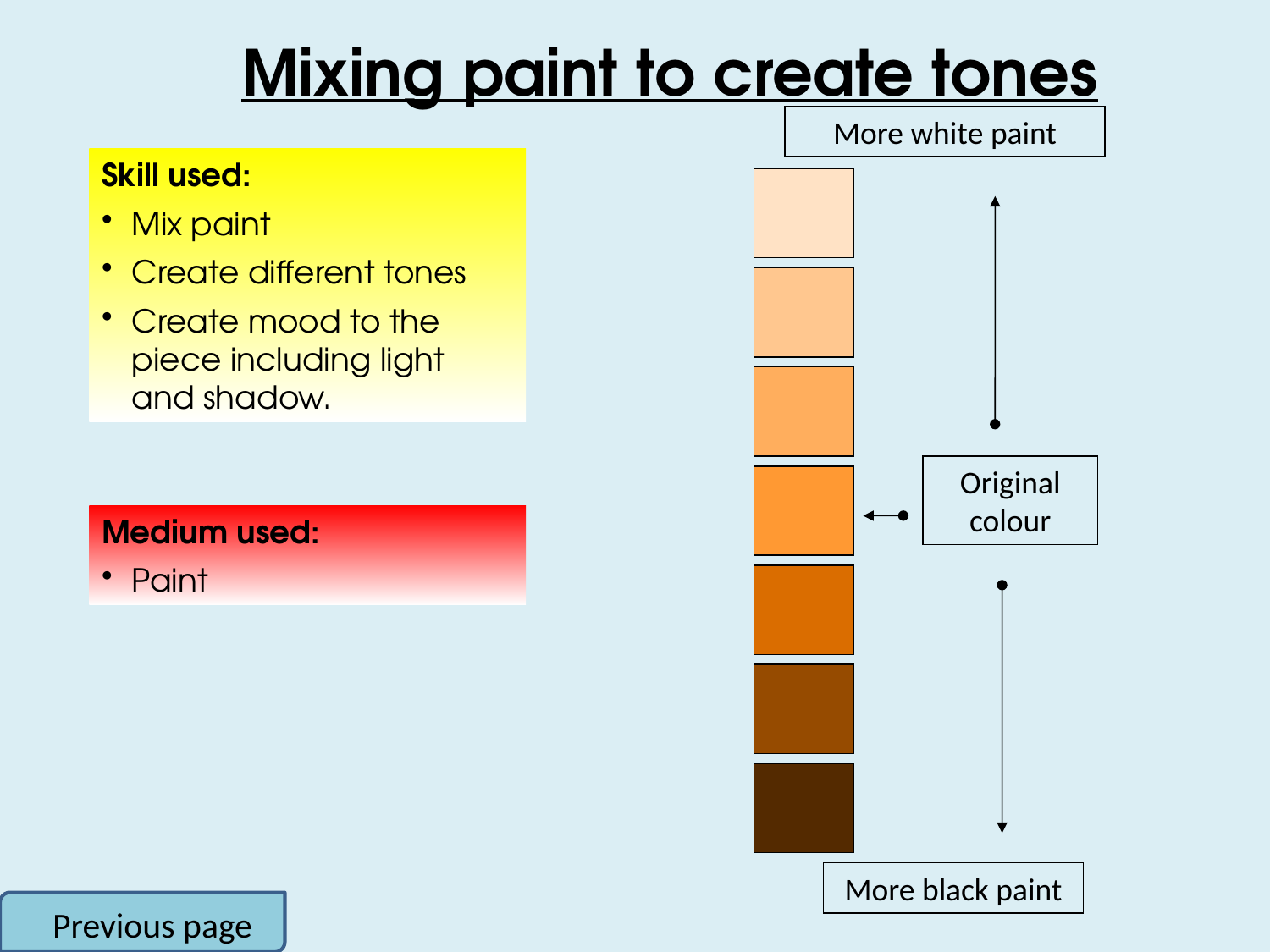

Mixing paint to create tones
More white paint
Skill used:
Mix paint
Create different tones
Create mood to the piece including light and shadow.

Original colour

Medium used:
Paint

More black paint

Previous page